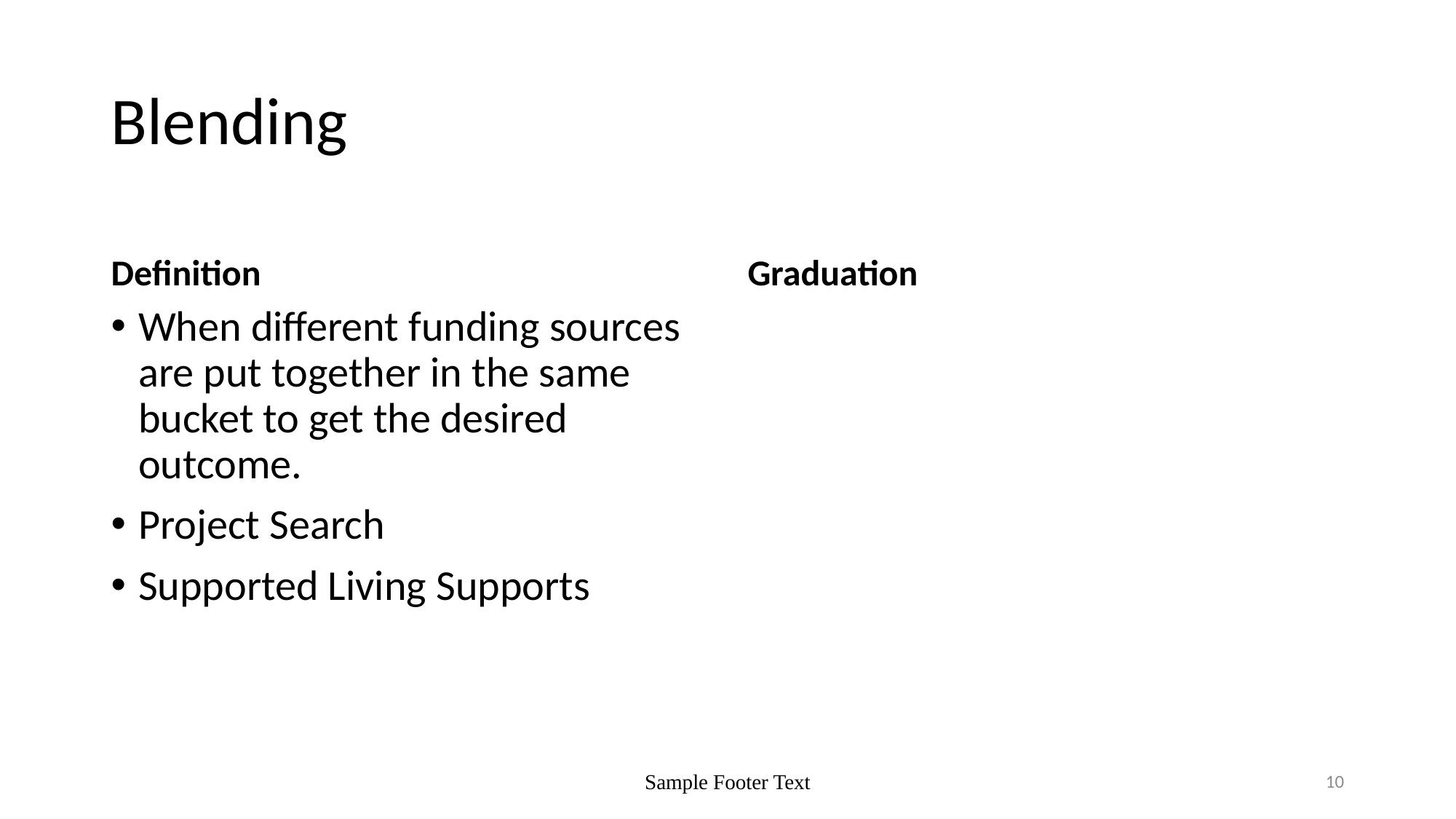

# Blending
Definition
Graduation
When different funding sources are put together in the same bucket to get the desired outcome.
Project Search
Supported Living Supports

Sample Footer Text
10